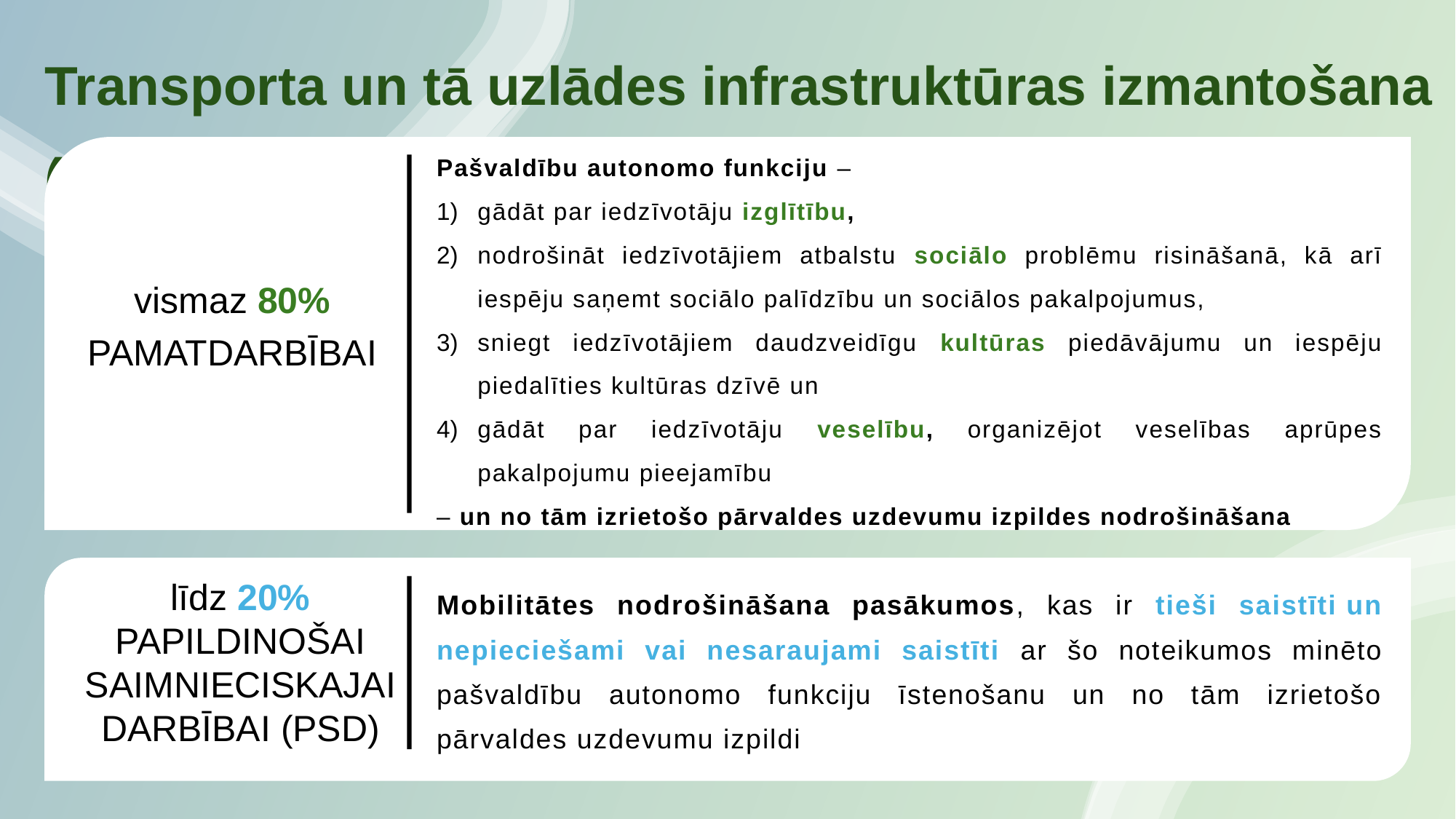

Transporta un tā uzlādes infrastruktūras izmantošana (1)

Pašvaldību autonomo funkciju –
gādāt par iedzīvotāju izglītību,
nodrošināt iedzīvotājiem atbalstu sociālo problēmu risināšanā, kā arī iespēju saņemt sociālo palīdzību un sociālos pakalpojumus,
sniegt iedzīvotājiem daudzveidīgu kultūras piedāvājumu un iespēju piedalīties kultūras dzīvē un
gādāt par iedzīvotāju veselību, organizējot veselības aprūpes pakalpojumu pieejamību
– un no tām izrietošo pārvaldes uzdevumu izpildes nodrošināšana

vismaz 80%
PAMATDARBĪBAI

līdz 20% PAPILDINOŠAI SAIMNIECISKAJAI DARBĪBAI (PSD)
Mobilitātes nodrošināšana pasākumos, kas ir tieši saistīti un nepieciešami vai nesaraujami saistīti ar šo noteikumos minēto pašvaldību autonomo funkciju īstenošanu un no tām izrietošo pārvaldes uzdevumu izpildi